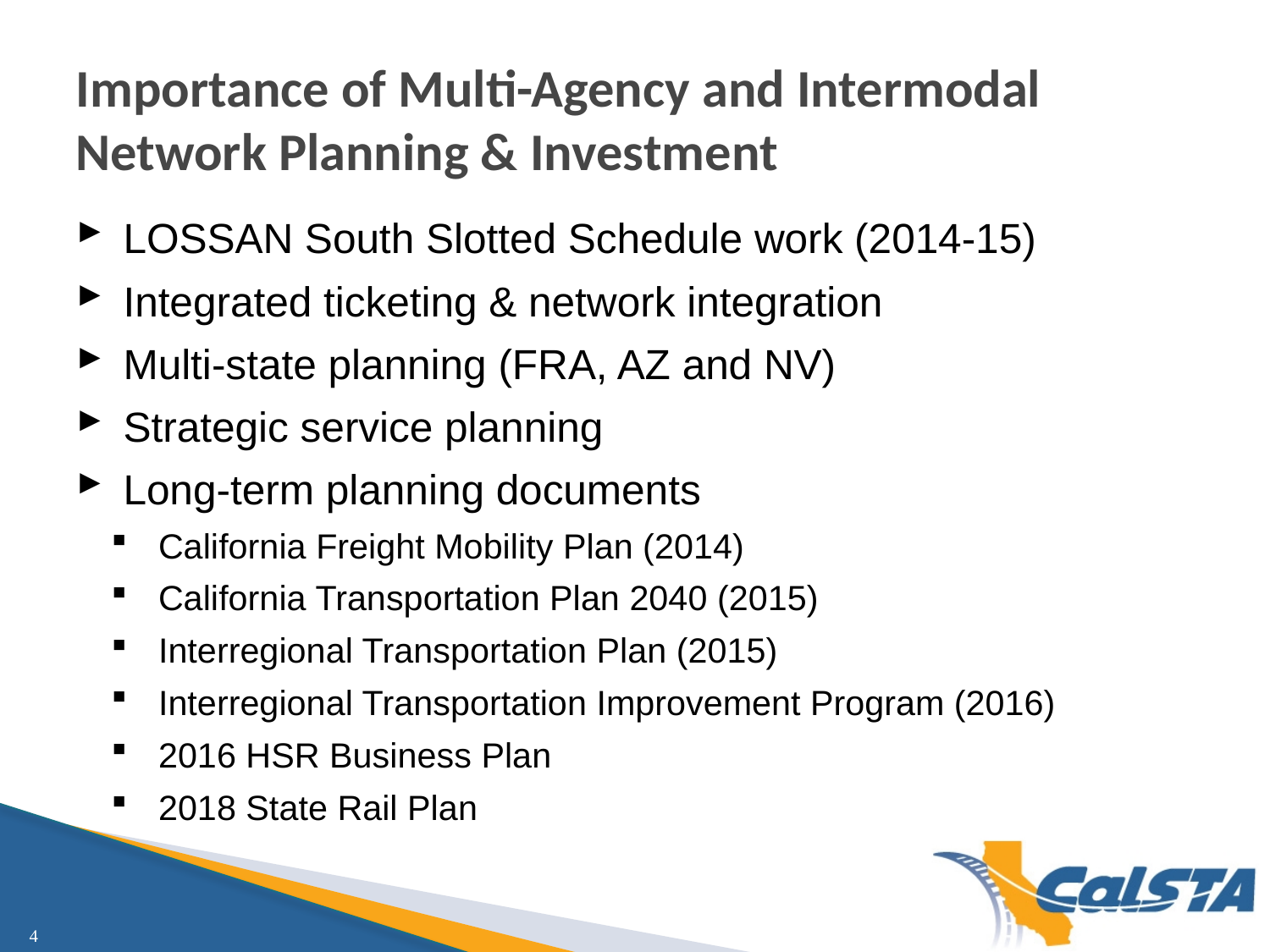

# Importance of Multi-Agency and Intermodal Network Planning & Investment
LOSSAN South Slotted Schedule work (2014-15)
Integrated ticketing & network integration
Multi-state planning (FRA, AZ and NV)
Strategic service planning
Long-term planning documents
California Freight Mobility Plan (2014)
California Transportation Plan 2040 (2015)
Interregional Transportation Plan (2015)
Interregional Transportation Improvement Program (2016)
2016 HSR Business Plan
2018 State Rail Plan
4